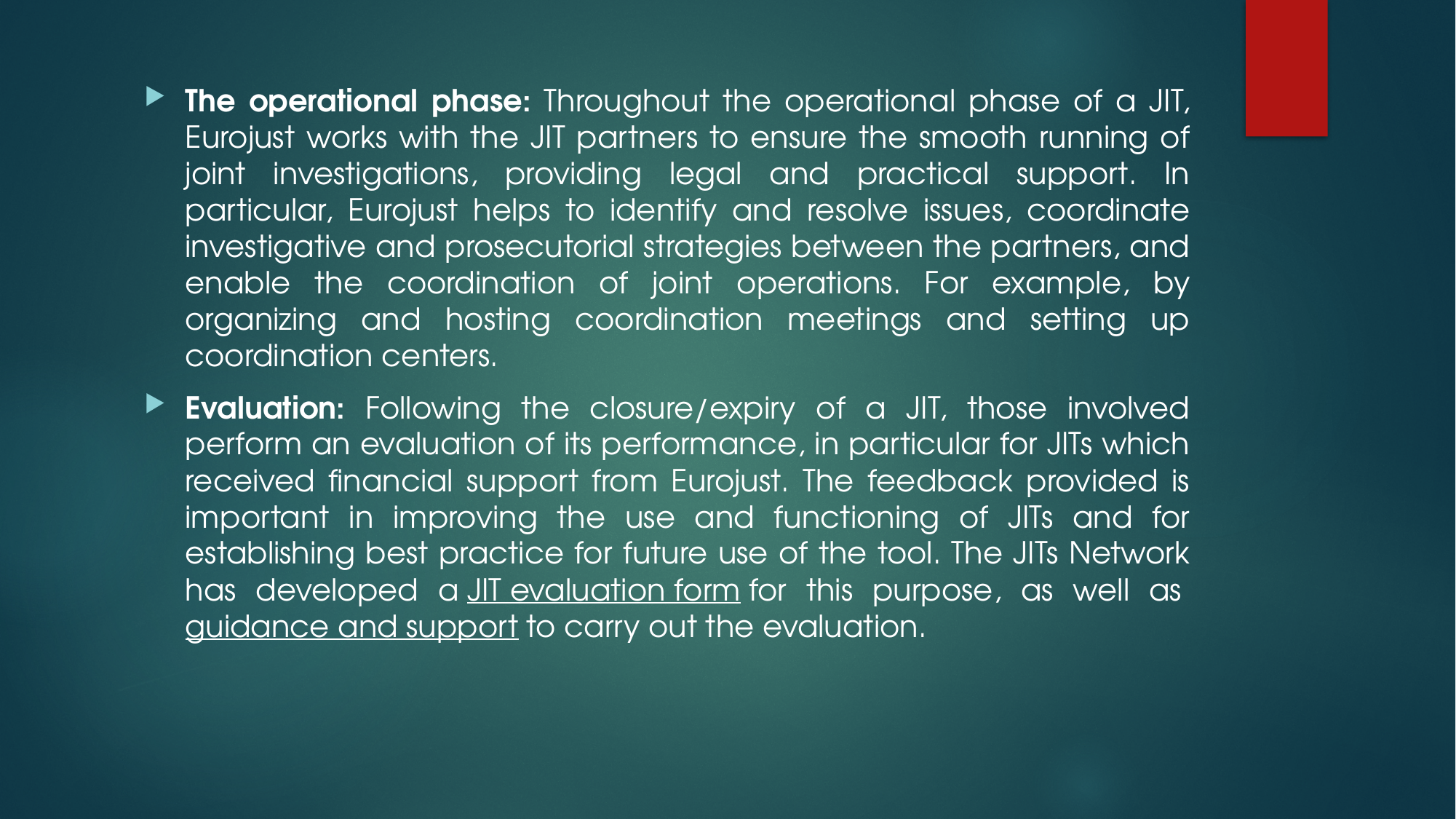

The operational phase: Throughout the operational phase of a JIT, Eurojust works with the JIT partners to ensure the smooth running of joint investigations, providing legal and practical support. In particular, Eurojust helps to identify and resolve issues, coordinate investigative and prosecutorial strategies between the partners, and enable the coordination of joint operations. For example, by organizing and hosting coordination meetings and setting up coordination centers.
Evaluation: Following the closure/expiry of a JIT, those involved perform an evaluation of its performance, in particular for JITs which received financial support from Eurojust. The feedback provided is important in improving the use and functioning of JITs and for establishing best practice for future use of the tool. The JITs Network has developed a JIT evaluation form for this purpose, as well as guidance and support to carry out the evaluation.